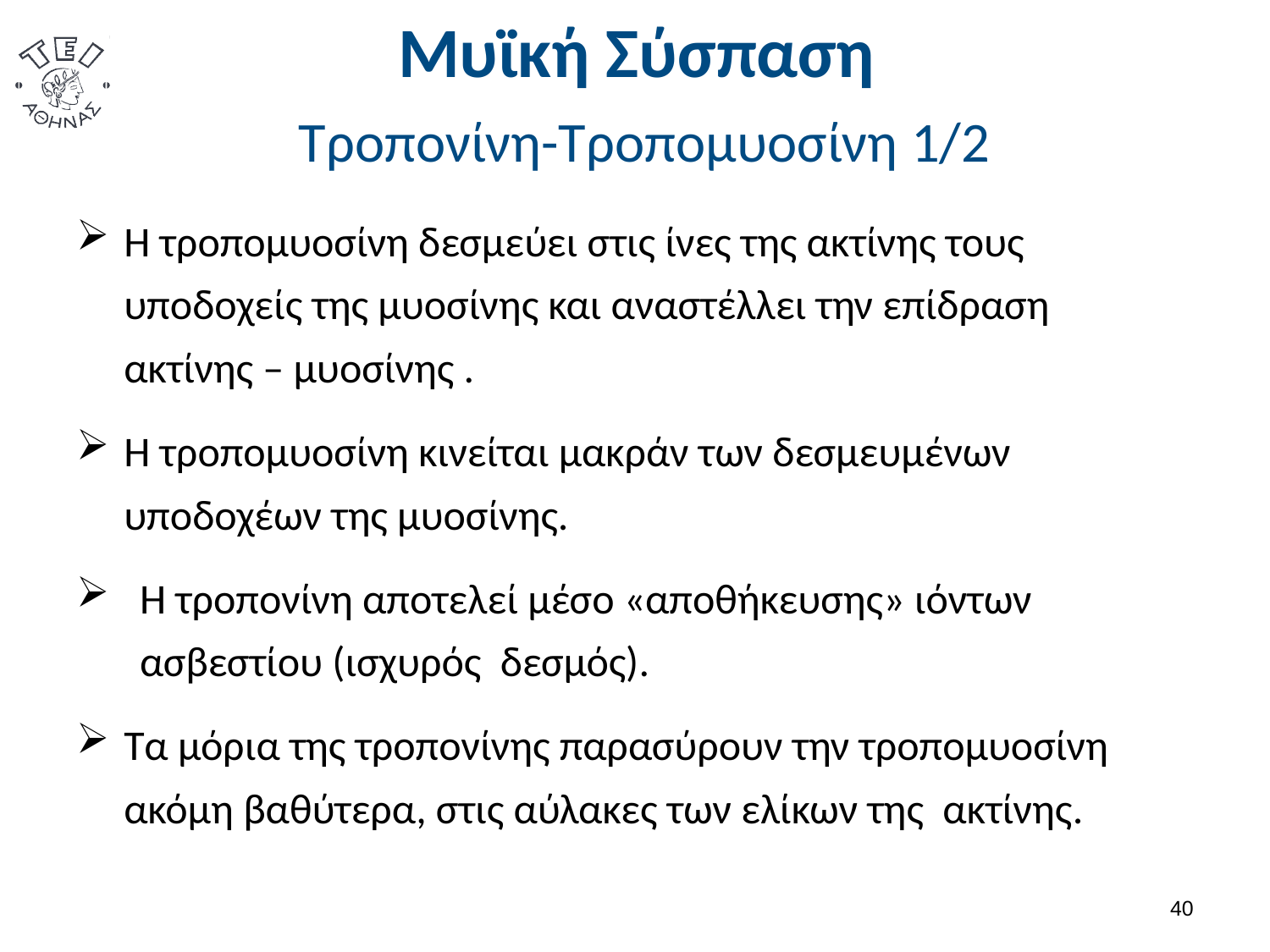

# Μυϊκή Σύσπαση Τροπονίνη-Τροπομυοσίνη 1/2
Η τροπομυοσίνη δεσμεύει στις ίνες της ακτίνης τους υποδοχείς της μυοσίνης και αναστέλλει την επίδραση  ακτίνης – μυοσίνης .
Η τροπομυοσίνη κινείται μακράν των δεσμευμένων υποδοχέων της μυοσίνης.
Η τροπονίνη αποτελεί μέσο «αποθήκευσης» ιόντων ασβεστίου (ισχυρός  δεσμός).
Τα μόρια της τροπονίνης παρασύρουν την τροπομυοσίνη ακόμη βαθύτερα, στις αύλακες των ελίκων της  ακτίνης.
40